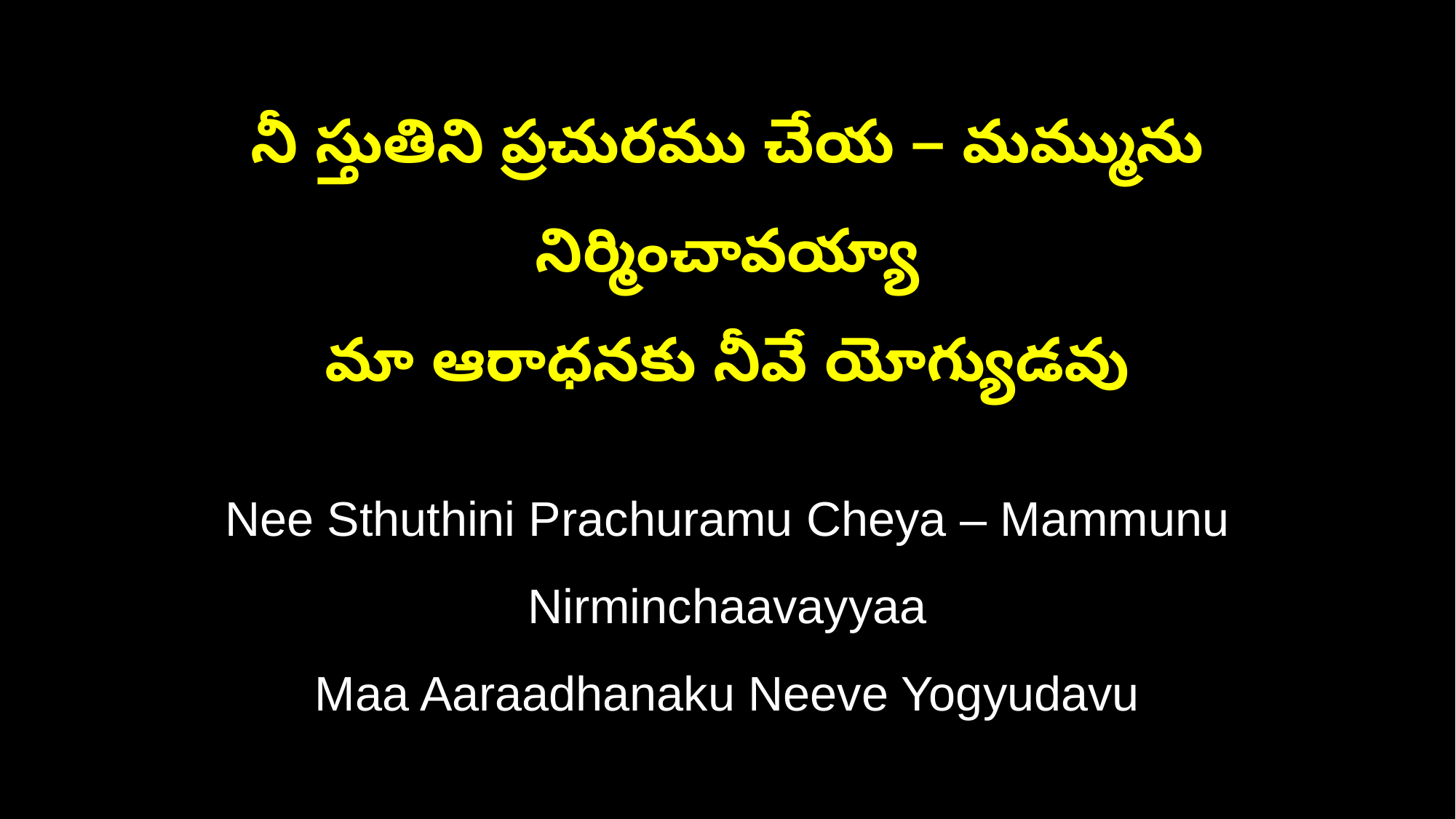

నీ స్తుతిని ప్రచురము చేయ – మమ్మును నిర్మించావయ్యా
మా ఆరాధనకు నీవే యోగ్యుడవు
Nee Sthuthini Prachuramu Cheya – Mammunu Nirminchaavayyaa
Maa Aaraadhanaku Neeve Yogyudavu